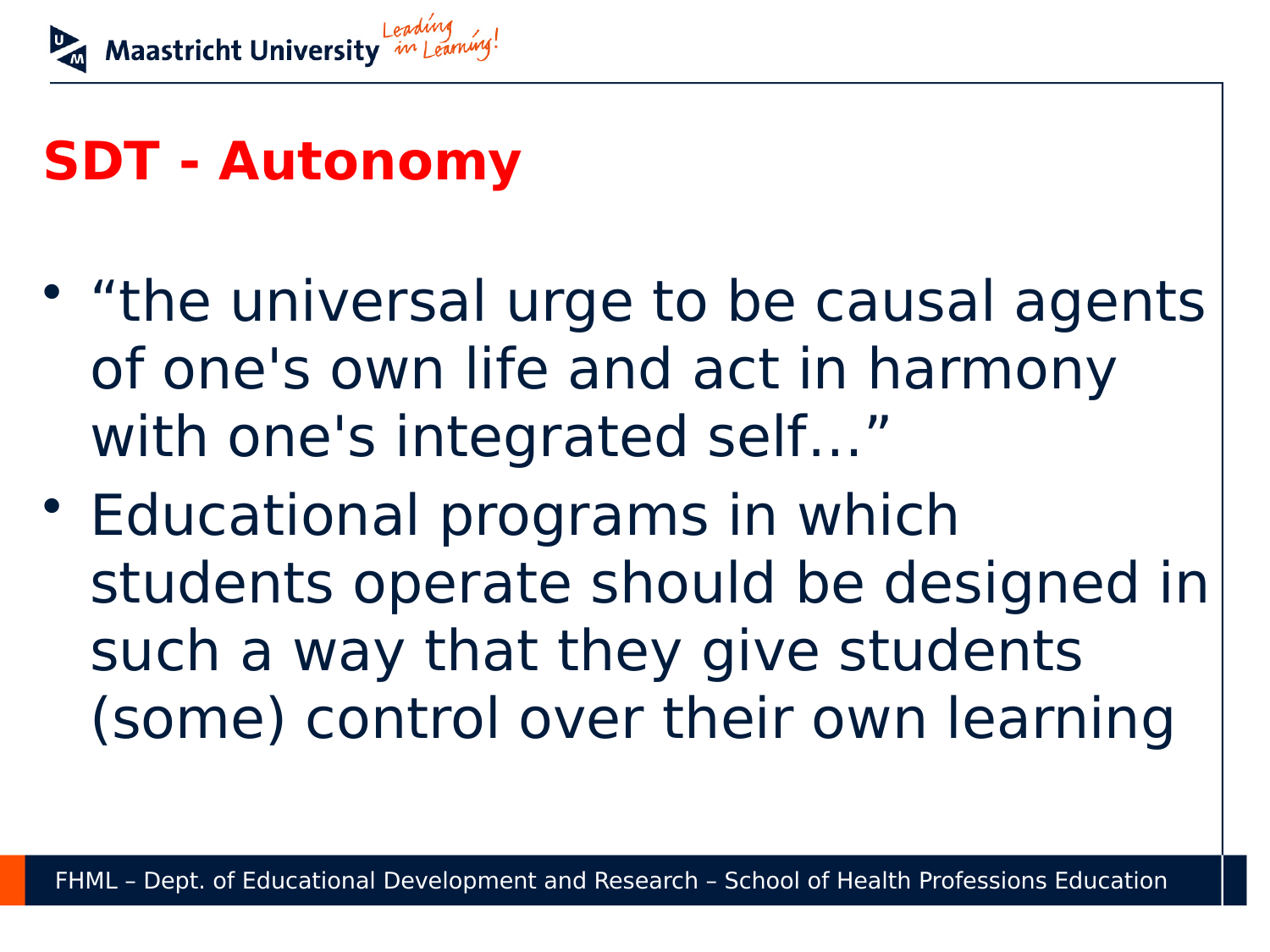

# SDT - Autonomy
“the universal urge to be causal agents of one's own life and act in harmony with one's integrated self…”
Educational programs in which students operate should be designed in such a way that they give students (some) control over their own learning